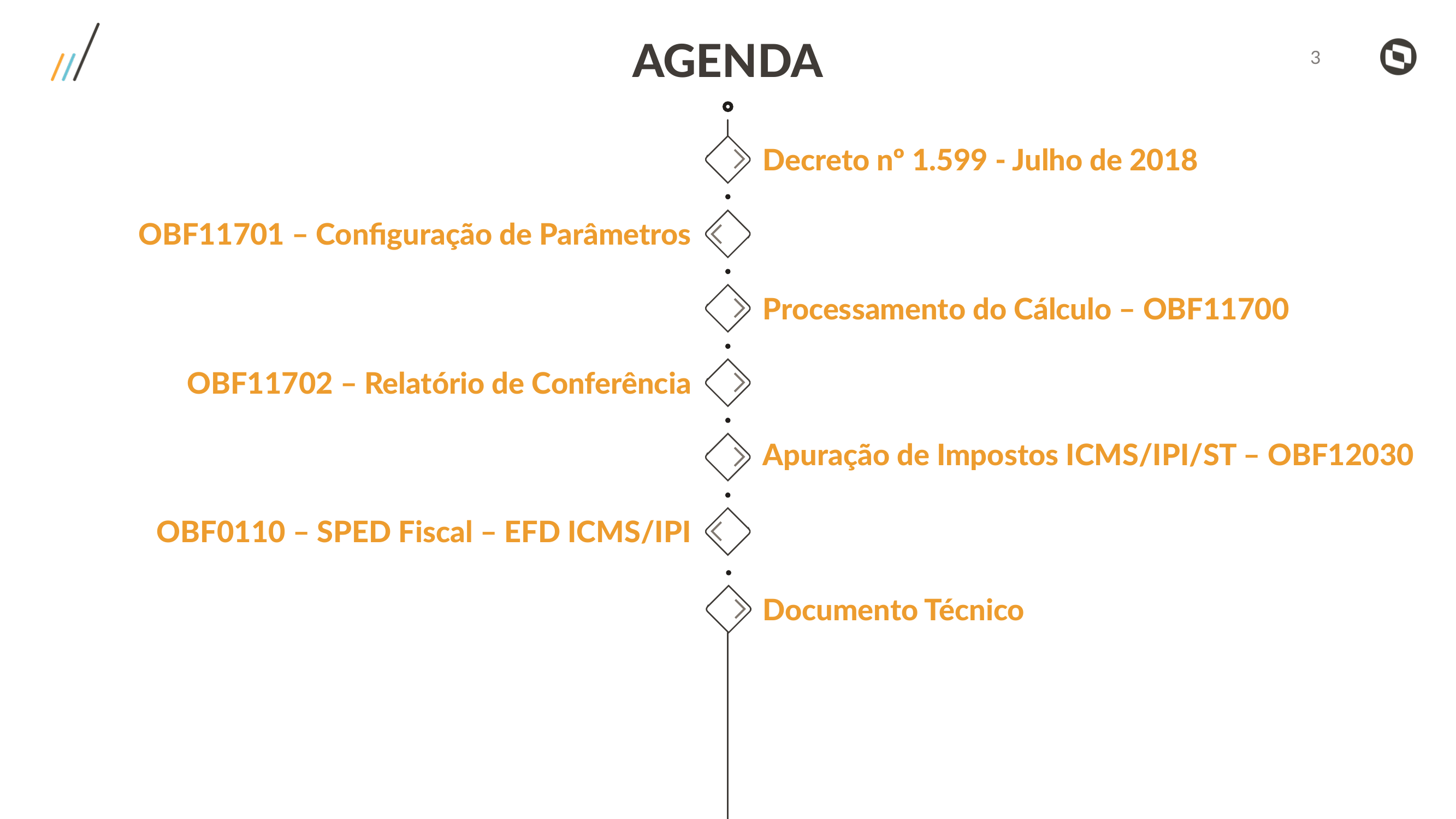

AGENDA

Decreto nº 1.599 - Julho de 2018

OBF11701 – Configuração de Parâmetros

Processamento do Cálculo – OBF11700

OBF11702 – Relatório de Conferência

Apuração de Impostos ICMS/IPI/ST – OBF12030

OBF0110 – SPED Fiscal – EFD ICMS/IPI

Documento Técnico